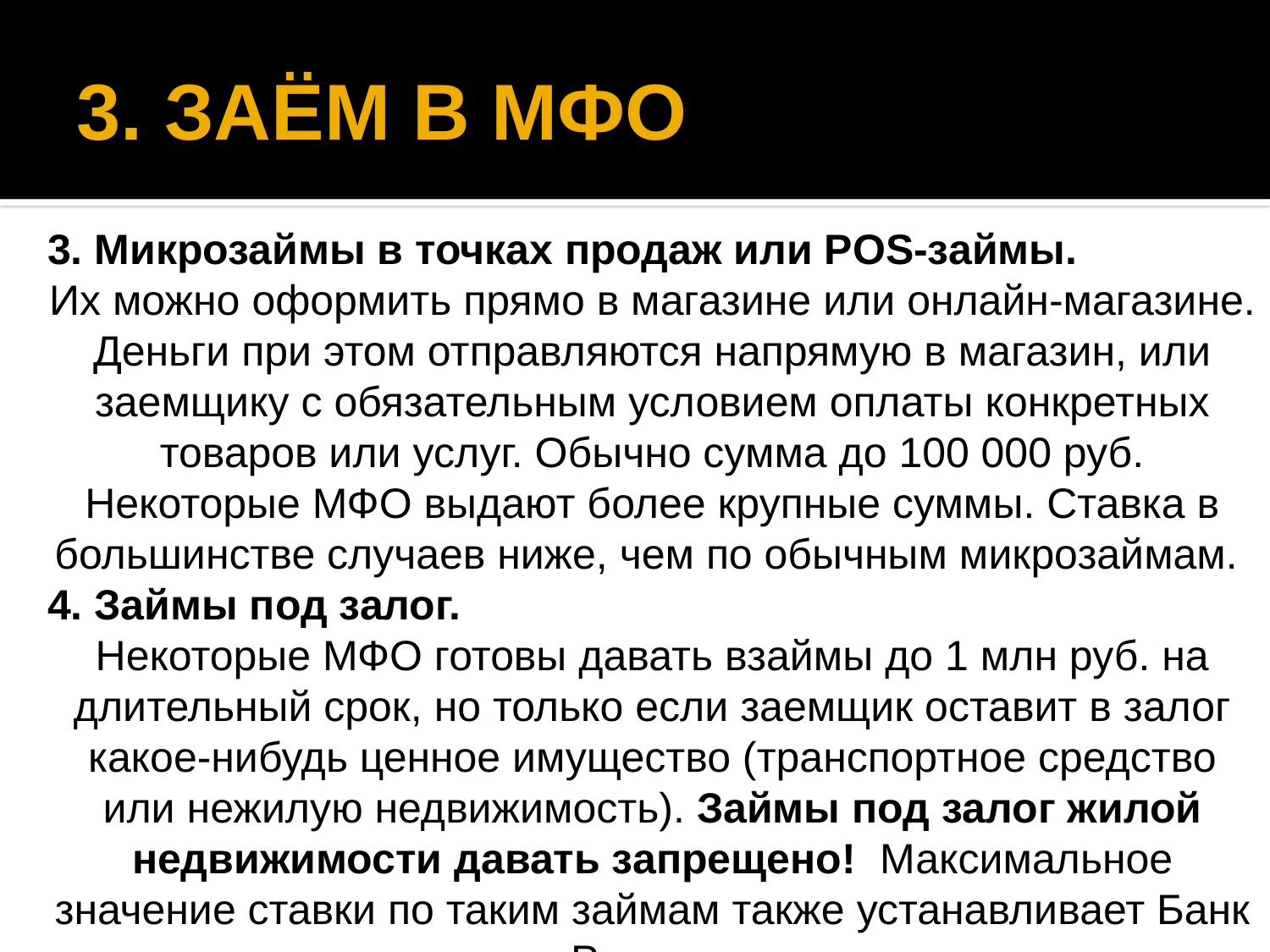

# 3. ЗАЁМ В МФО
3. Микрозаймы в точках продаж или POS-займы.
Их можно оформить прямо в магазине или онлайн-магазине. Деньги при этом отправляются напрямую в магазин, или заемщику с обязательным условием оплаты конкретных товаров или услуг. Обычно сумма до 100 000 руб. Некоторые МФО выдают более крупные суммы. Ставка в большинстве случаев ниже, чем по обычным микрозаймам.
4. Займы под залог.
Некоторые МФО готовы давать взаймы до 1 млн руб. на длительный срок, но только если заемщик оставит в залог какое-нибудь ценное имущество (транспортное средство или нежилую недвижимость). Займы под залог жилой недвижимости давать запрещено!  Максимальное значение ставки по таким займам также устанавливает Банк России.